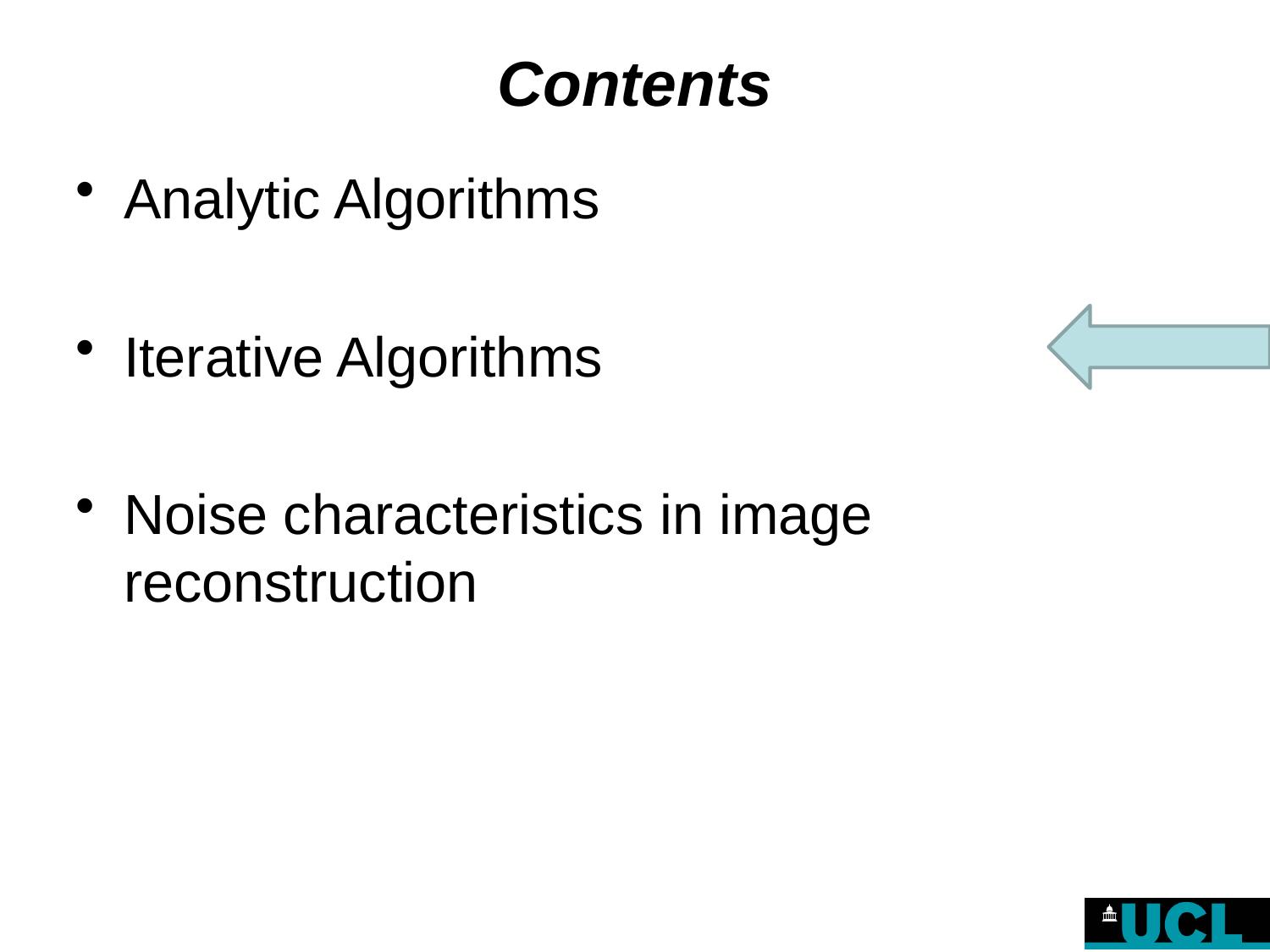

# Contents
Analytic Algorithms

Iterative Algorithms

Noise characteristics in image reconstruction